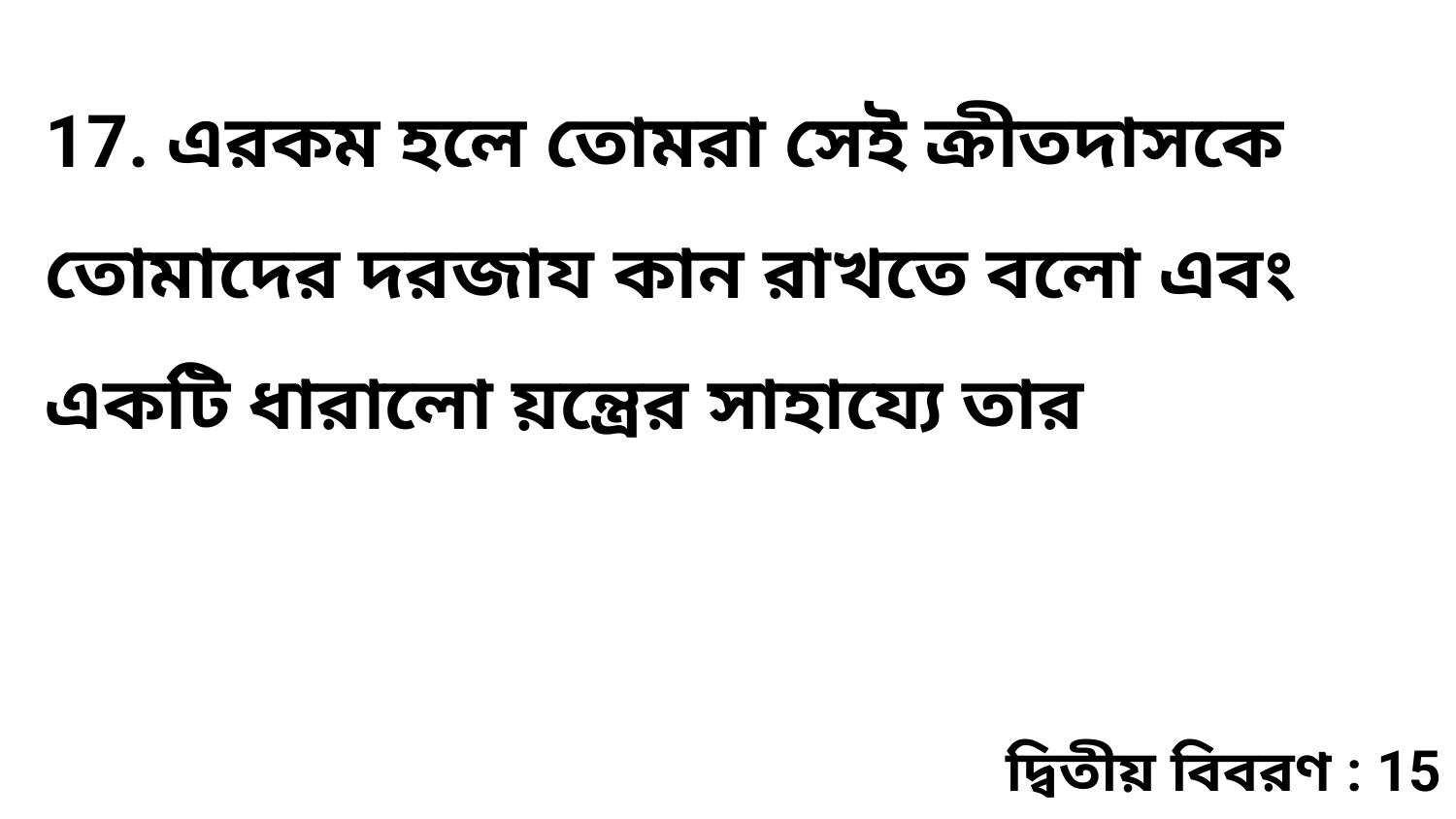

17. এরকম হলে তোমরা সেই ক্রীতদাসকে তোমাদের দরজায কান রাখতে বলো এবং একটি ধারালো য়ন্ত্রের সাহায্যে তার
দ্বিতীয় বিবরণ : 15